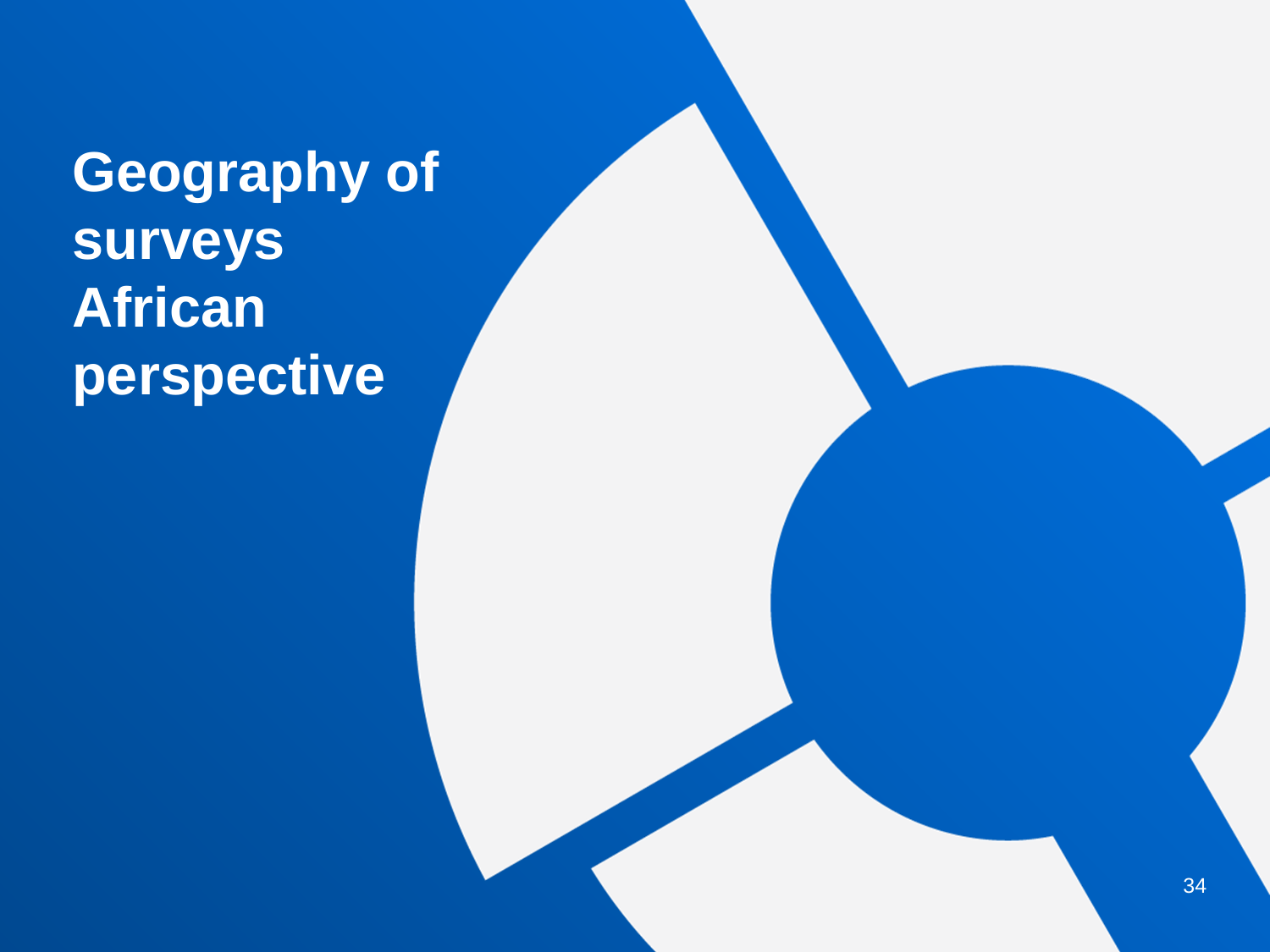

# Geography of surveys African perspective
34